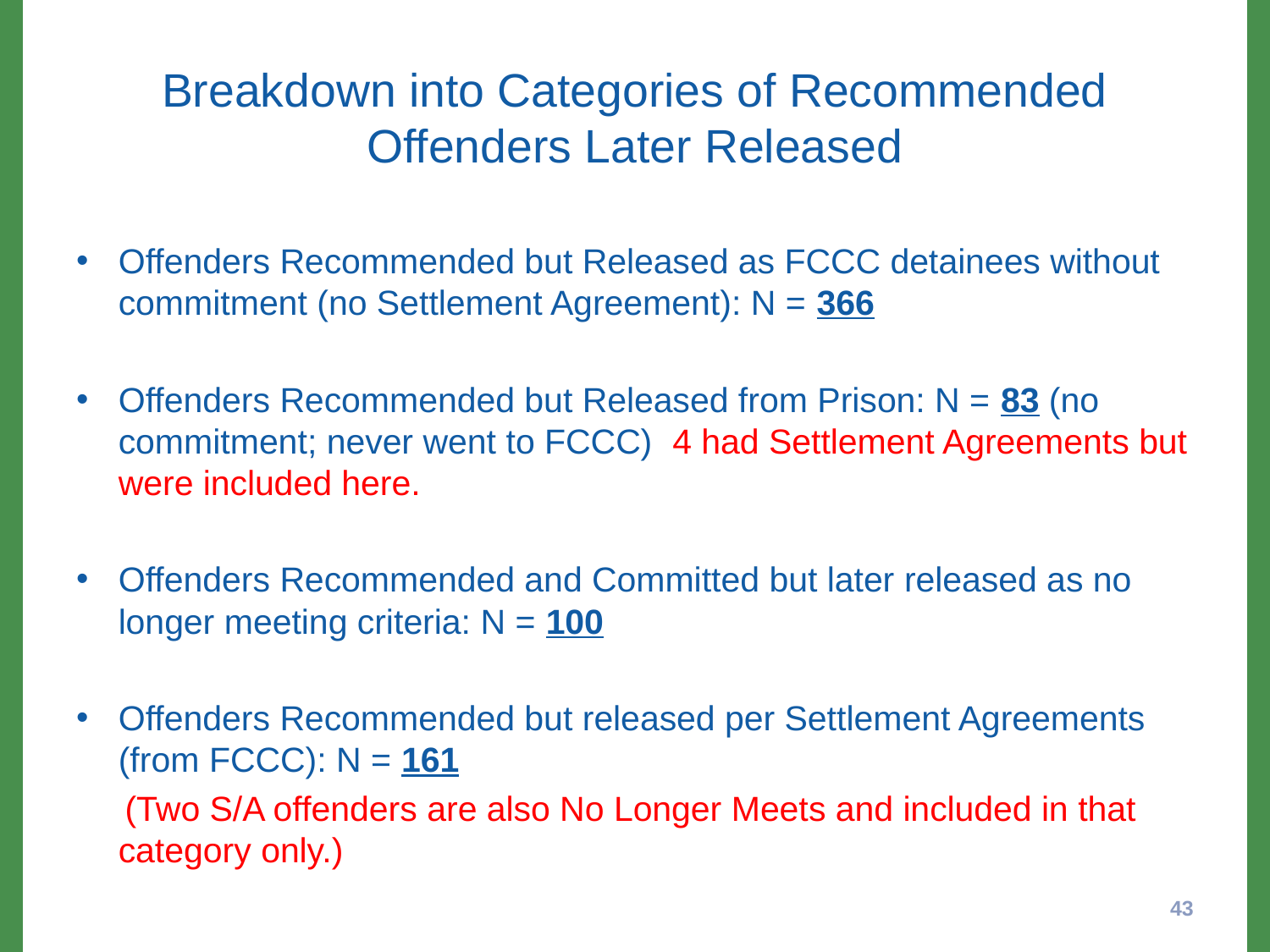

# Breakdown into Categories of Recommended Offenders Later Released
Offenders Recommended but Released as FCCC detainees without commitment (no Settlement Agreement): N = 366

Offenders Recommended but Released from Prison: N = 83 (no commitment; never went to FCCC)  4 had Settlement Agreements but were included here.

Offenders Recommended and Committed but later released as no longer meeting criteria: N = 100

Offenders Recommended but released per Settlement Agreements (from FCCC): N = 161
     (Two S/A offenders are also No Longer Meets and included in that category only.)

43